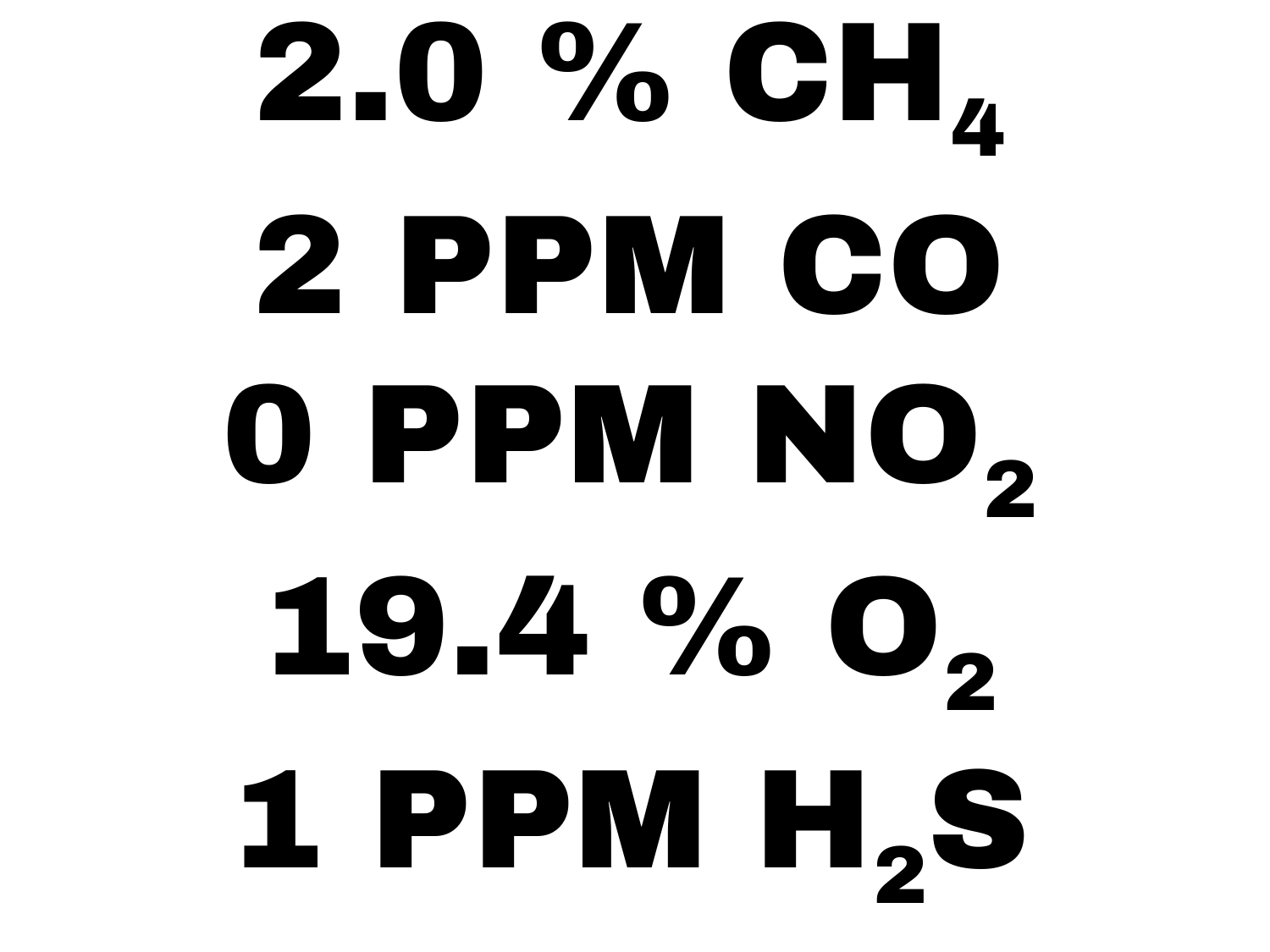

# 2.0 % CH4 2 PPM CO 0 PPM NO2 19.4 % O2 1 PPM H2S